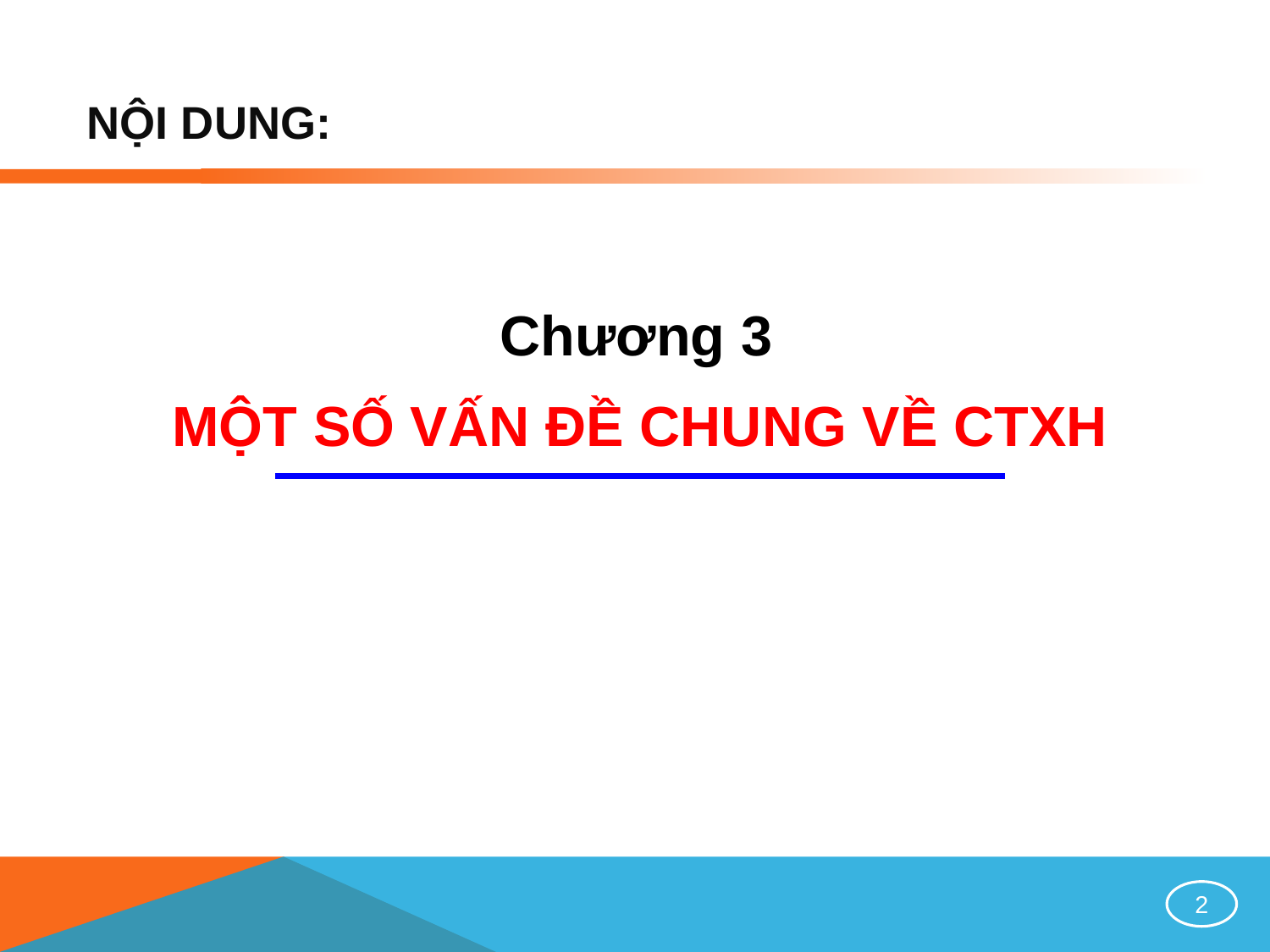

# Nội dung:
Chương 3
MỘT SỐ VẤN ĐỀ CHUNG VỀ CTXH
2